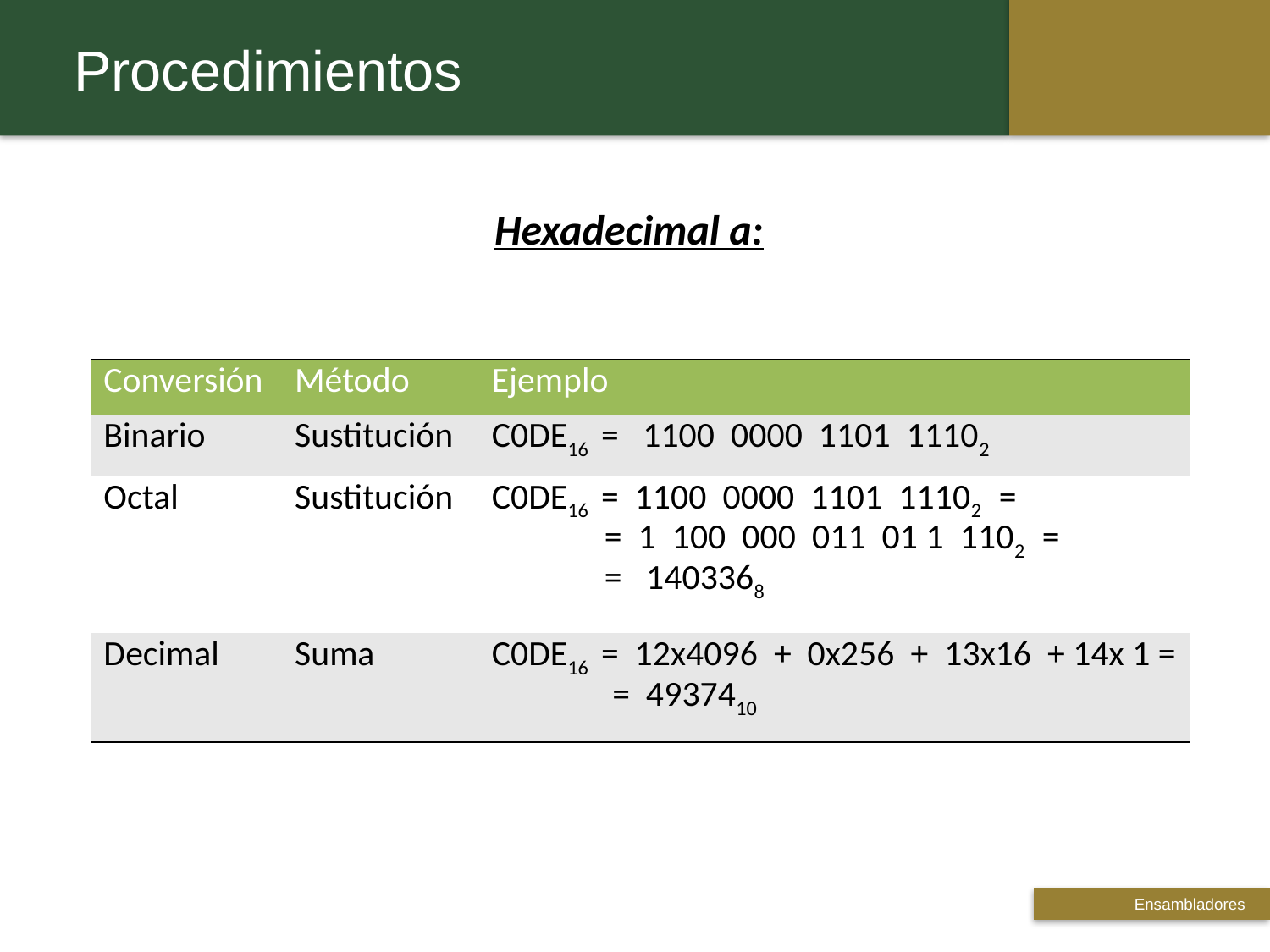

Procedimientos
Hexadecimal a:
| Conversión | Método | Ejemplo |
| --- | --- | --- |
| Binario | Sustitución | C0DE16 = 1100 0000 1101 11102 |
| Octal | Sustitución | C0DE16 = 1100 0000 1101 11102 = = 1 100 000 011 01 1 1102 = = 1403368 |
| Decimal | Suma | C0DE16 = 12x4096 + 0x256 + 13x16 + 14x 1 = = 4937410 |
 Ensambladores